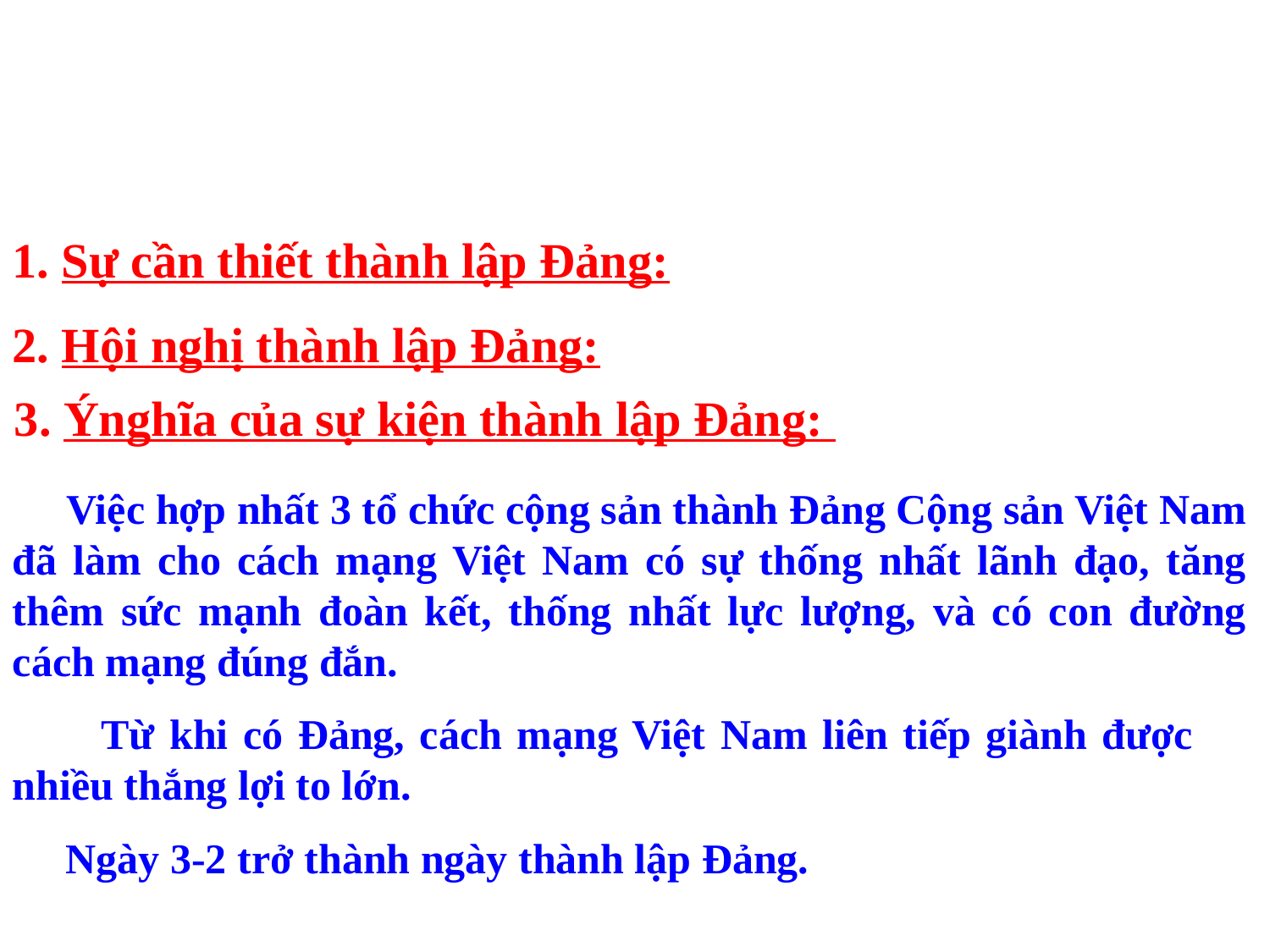

1. Sự cần thiết thành lập Đảng:
2. Hội nghị thành lập Đảng:
 3. Ýnghĩa của sự kiện thành lập Đảng:
     Việc hợp nhất 3 tổ chức cộng sản thành Đảng Cộng sản Việt Nam đã làm cho cách mạng Việt Nam có sự thống nhất lãnh đạo, tăng thêm sức mạnh đoàn kết, thống nhất lực lượng, và có con đường cách mạng đúng đắn.
      Từ khi có Đảng, cách mạng Việt Nam liên tiếp giành được nhiều thắng lợi to lớn.
Ngày 3-2 trở thành ngày thành lập Đảng.